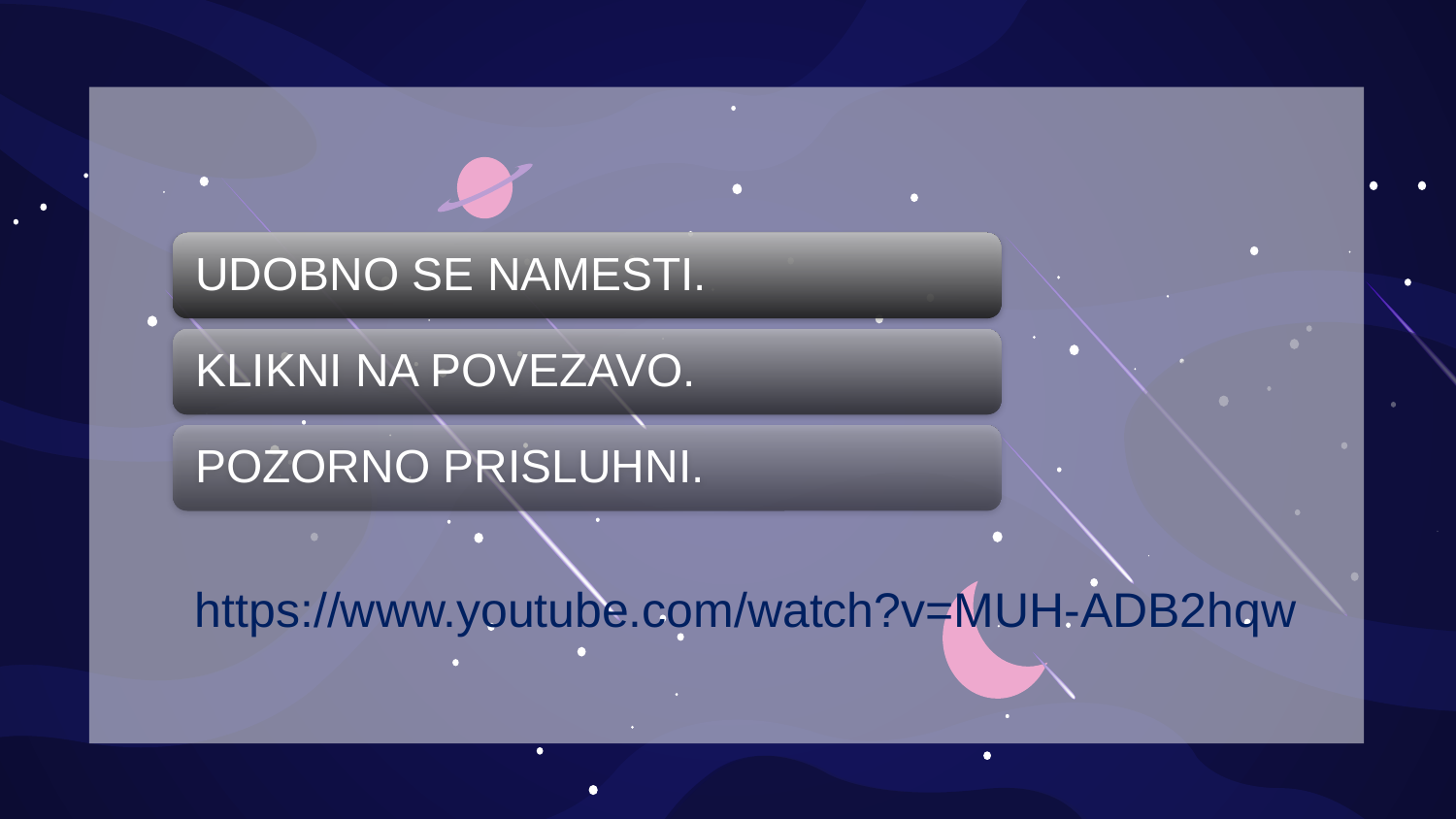

UDOBNO SE NAMESTI.
KLIKNI NA POVEZAVO.
POZORNO PRISLUHNI.
https://www.youtube.com/watch?v=MUH-ADB2hqw